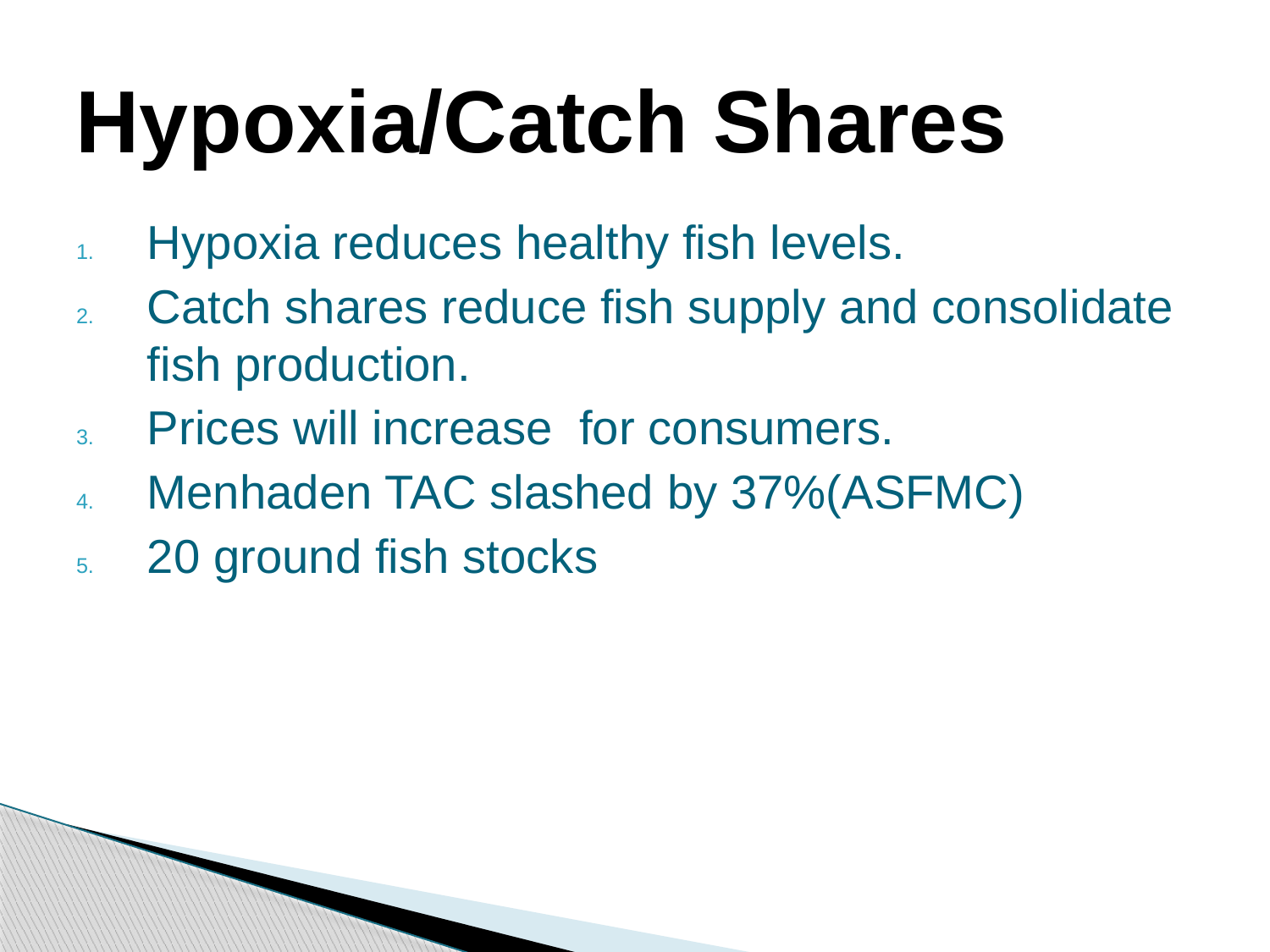

# Hypoxia/Catch Shares
Hypoxia reduces healthy fish levels.
Catch shares reduce fish supply and consolidate fish production.
Prices will increase  for consumers.
Menhaden TAC slashed by 37%(ASFMC)
20 ground fish stocks